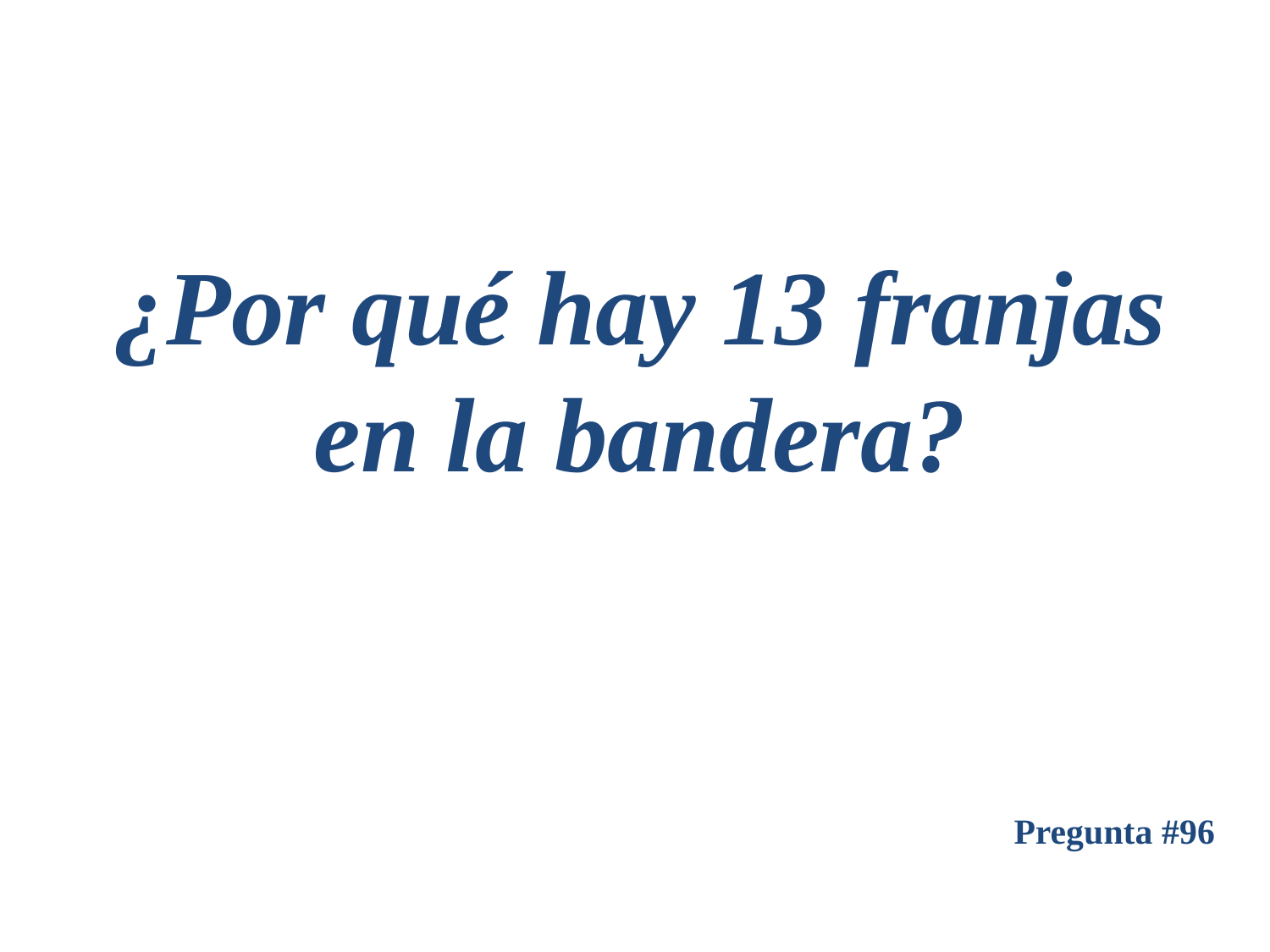

¿Por qué hay 13 franjas en la bandera?
Pregunta #96